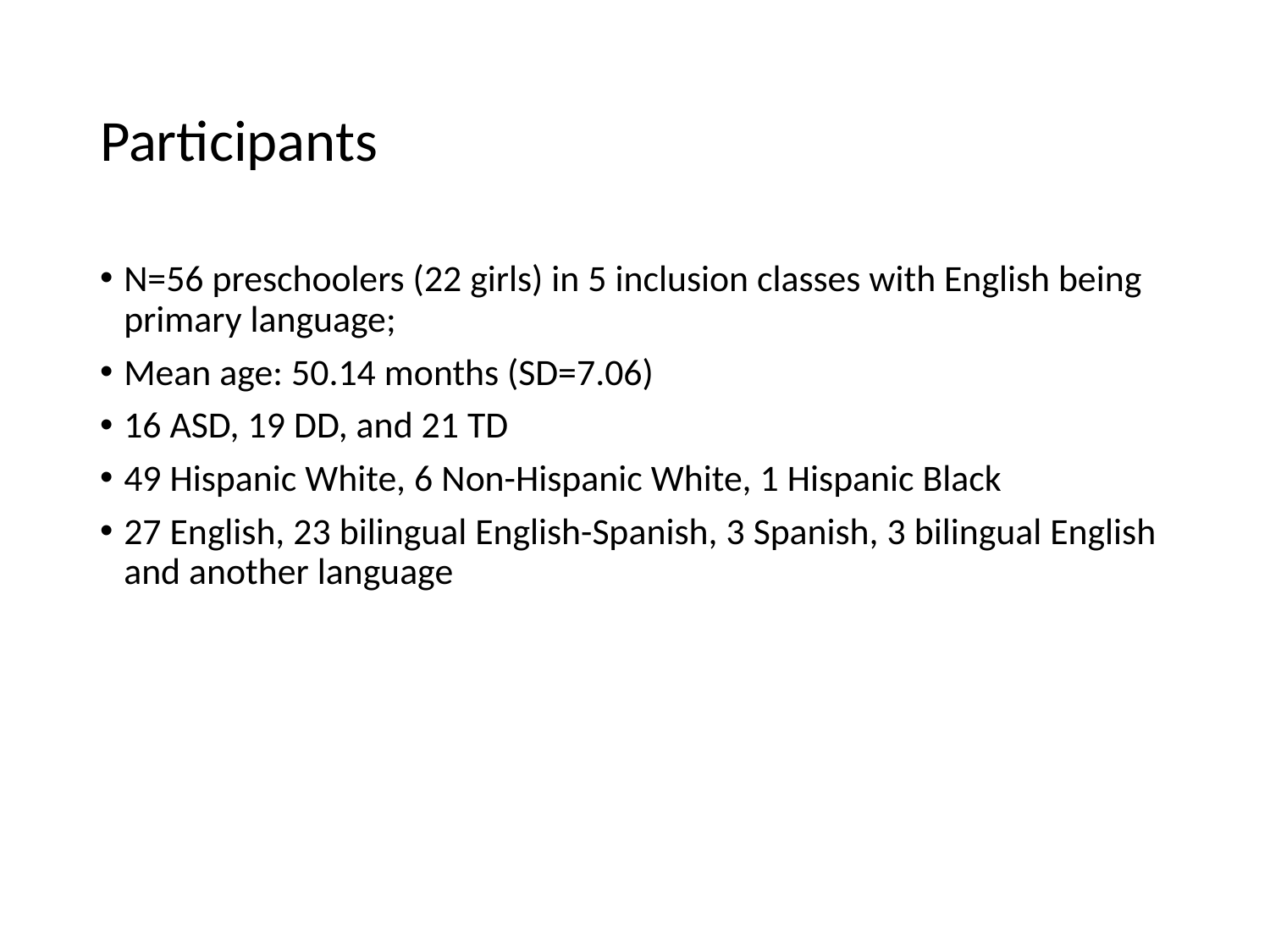

# Participants
N=56 preschoolers (22 girls) in 5 inclusion classes with English being primary language;
Mean age: 50.14 months (SD=7.06)
16 ASD, 19 DD, and 21 TD
49 Hispanic White, 6 Non-Hispanic White, 1 Hispanic Black
27 English, 23 bilingual English-Spanish, 3 Spanish, 3 bilingual English and another language